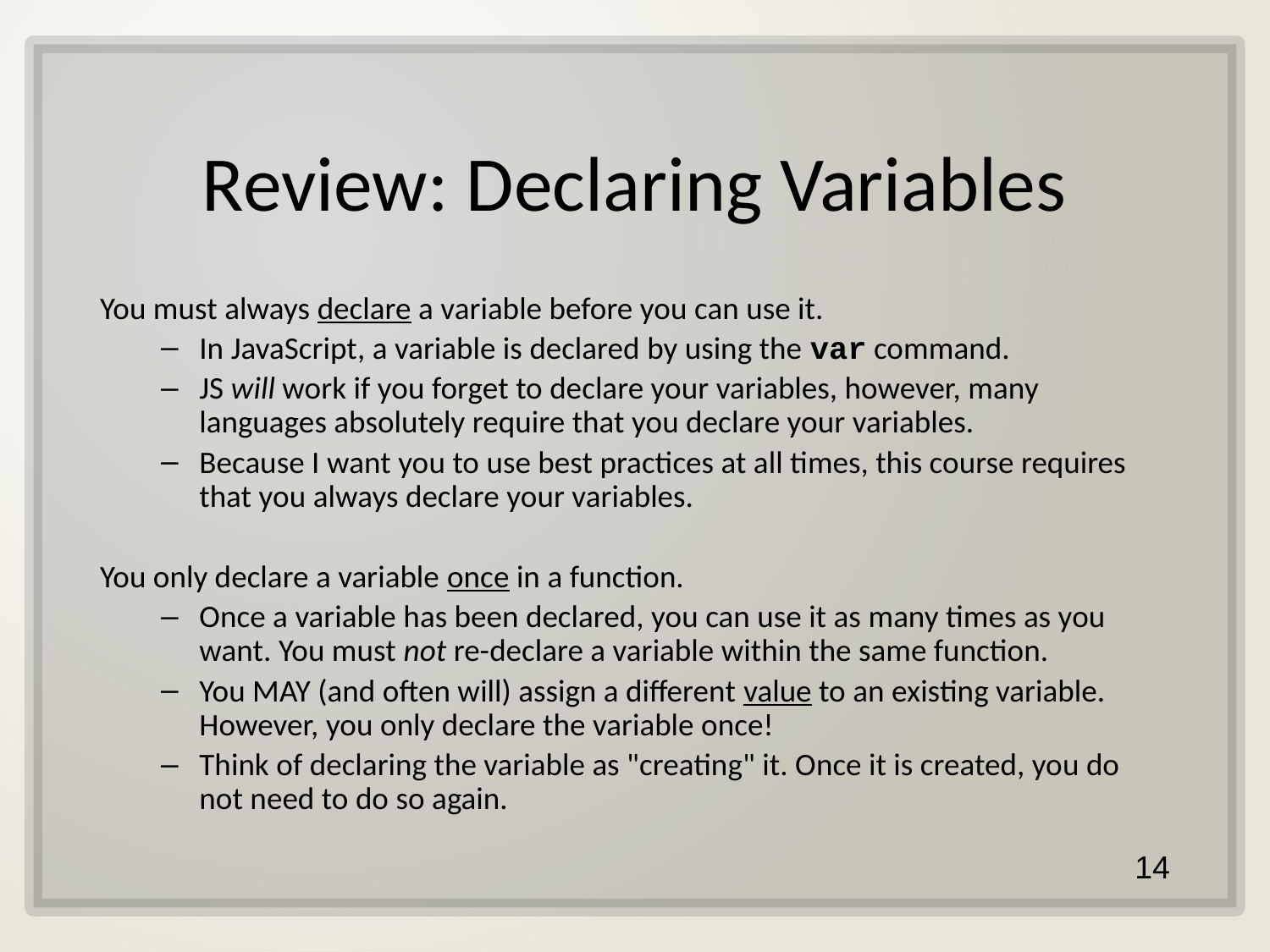

# Review: Declaring Variables
You must always declare a variable before you can use it.
In JavaScript, a variable is declared by using the var command.
JS will work if you forget to declare your variables, however, many languages absolutely require that you declare your variables.
Because I want you to use best practices at all times, this course requires that you always declare your variables.

You only declare a variable once in a function.
Once a variable has been declared, you can use it as many times as you want. You must not re-declare a variable within the same function.
You MAY (and often will) assign a different value to an existing variable. However, you only declare the variable once!
Think of declaring the variable as "creating" it. Once it is created, you do not need to do so again.
14